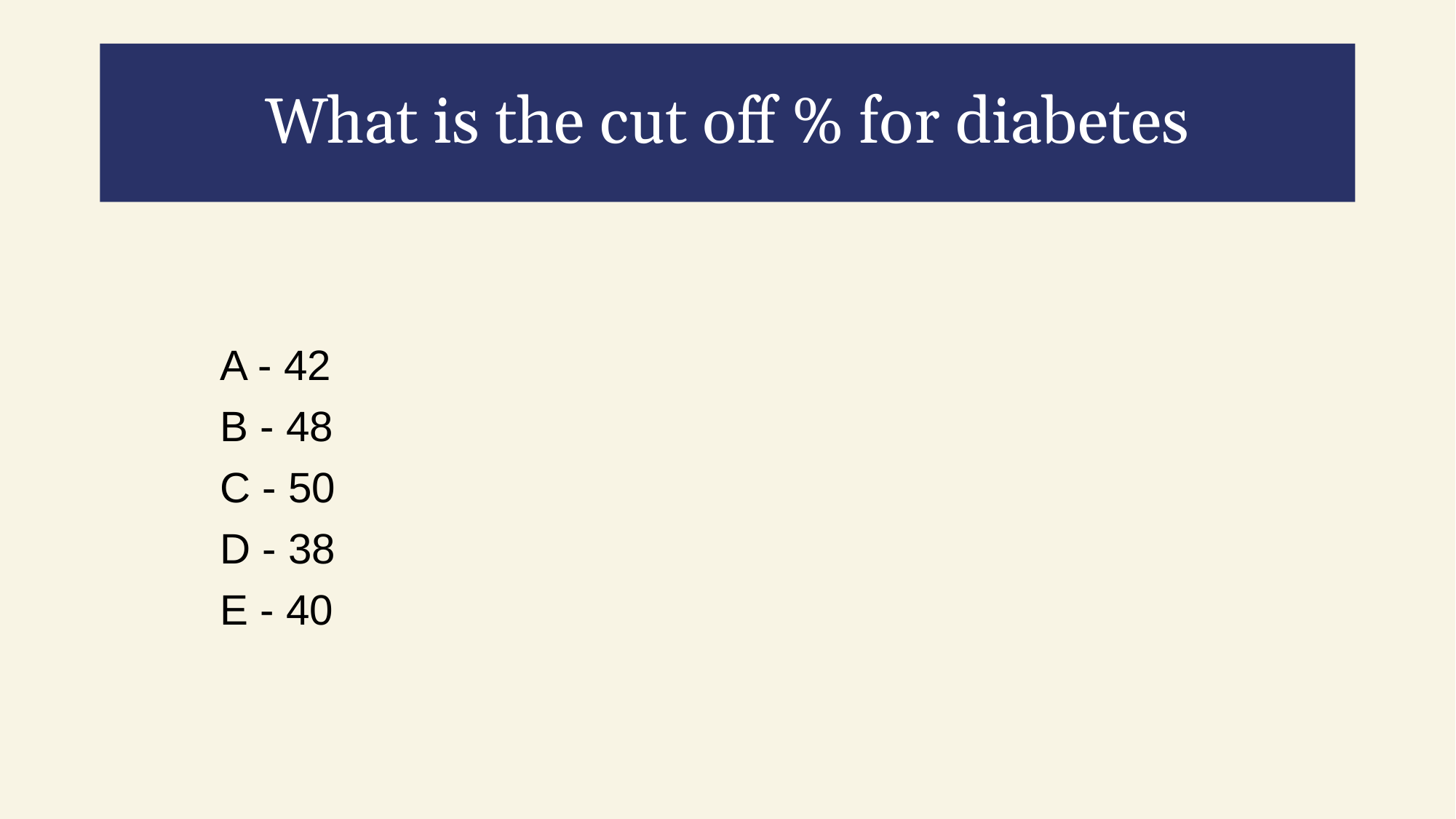

# What is the cut off % for diabetes
A - 42
B - 48
C - 50
D - 38
E - 40